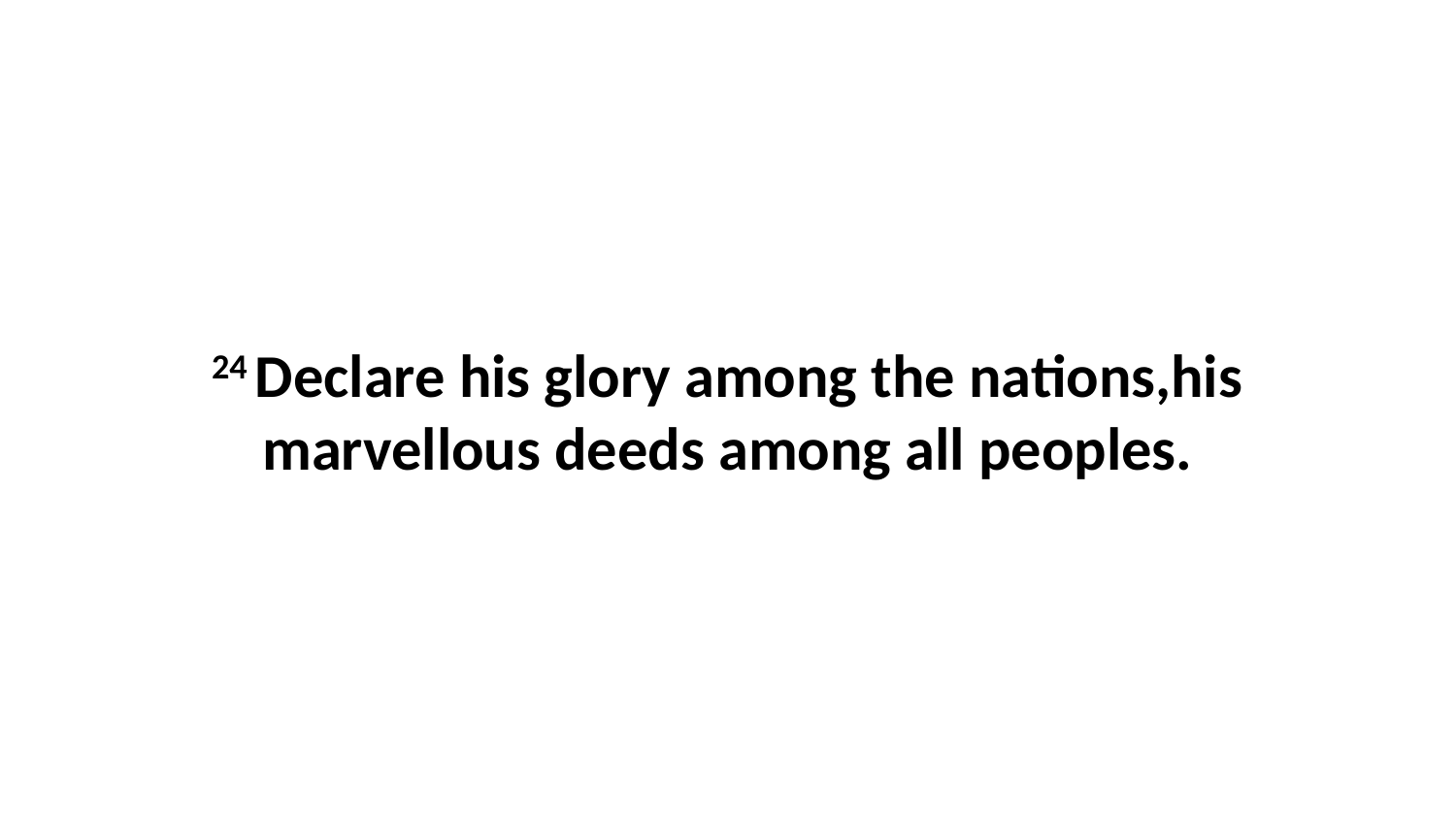

24 Declare his glory among the nations,his marvellous deeds among all peoples.